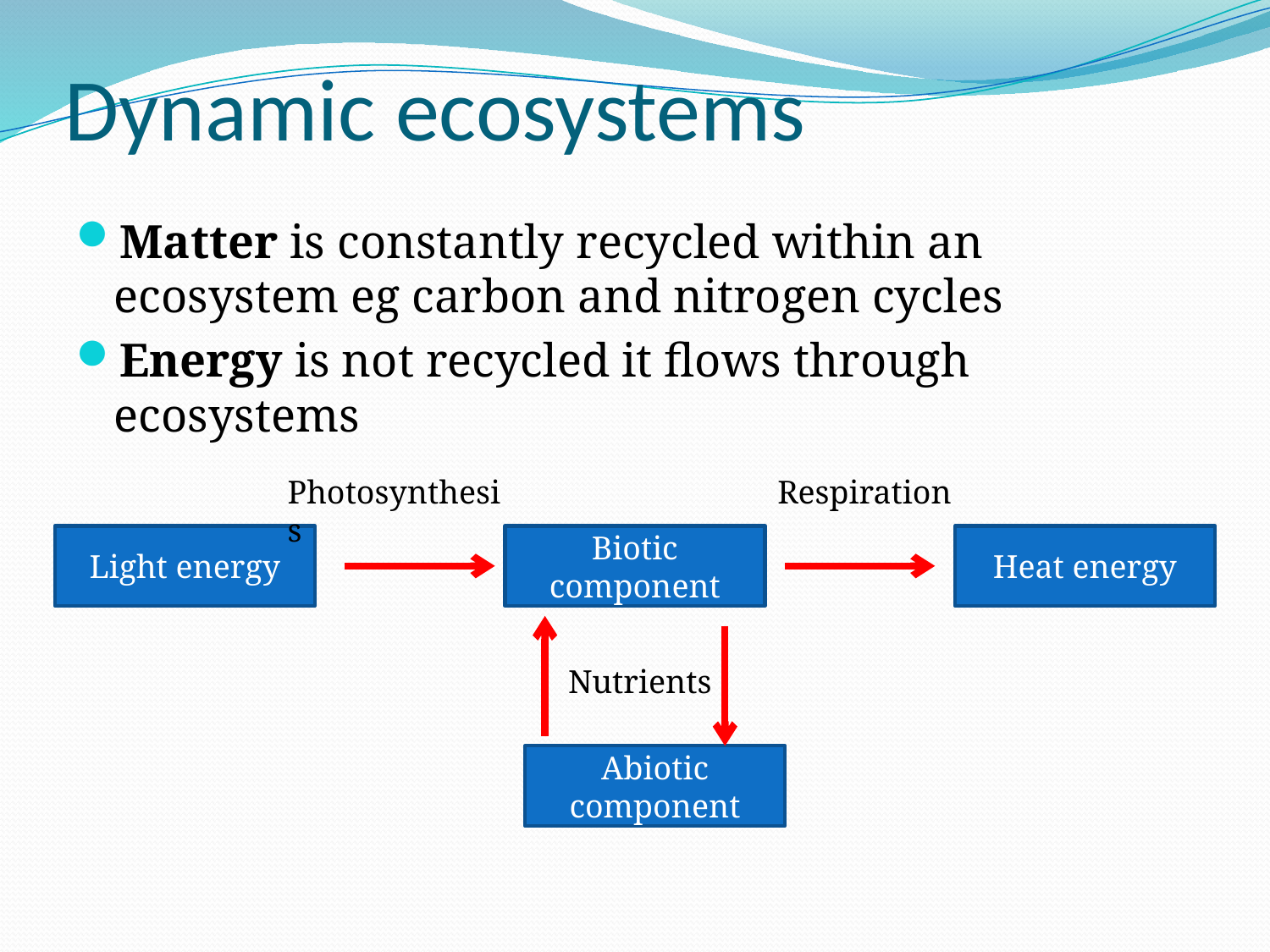

# Dynamic ecosystems
Matter is constantly recycled within an ecosystem eg carbon and nitrogen cycles
Energy is not recycled it flows through ecosystems

Photosynthesis
Respiration
Light energy
Biotic component
Heat energy
Nutrients
Abiotic component